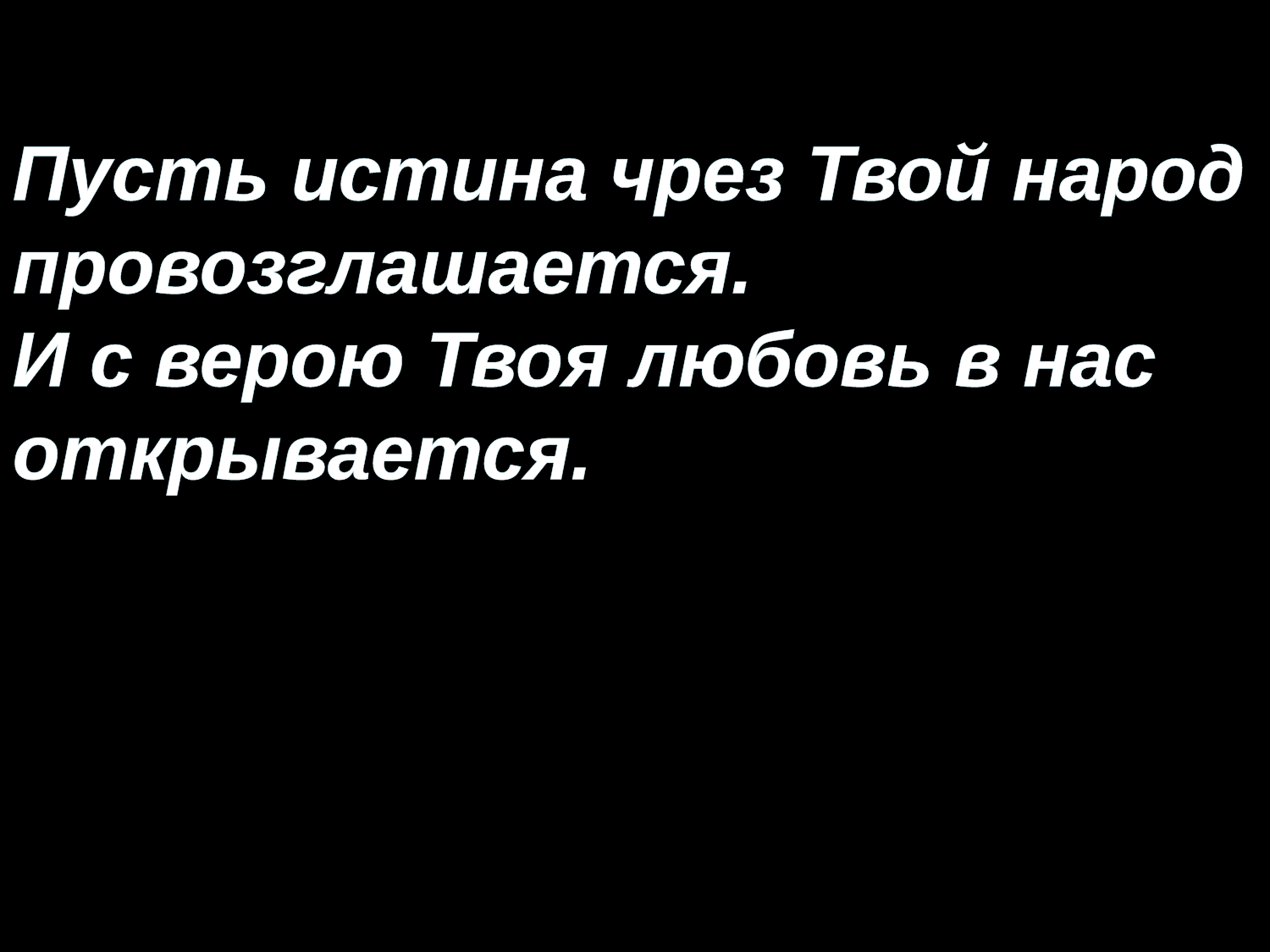

Пусть истина чрез Твой народ провозглашается.
И с верою Твоя любовь в нас открывается.